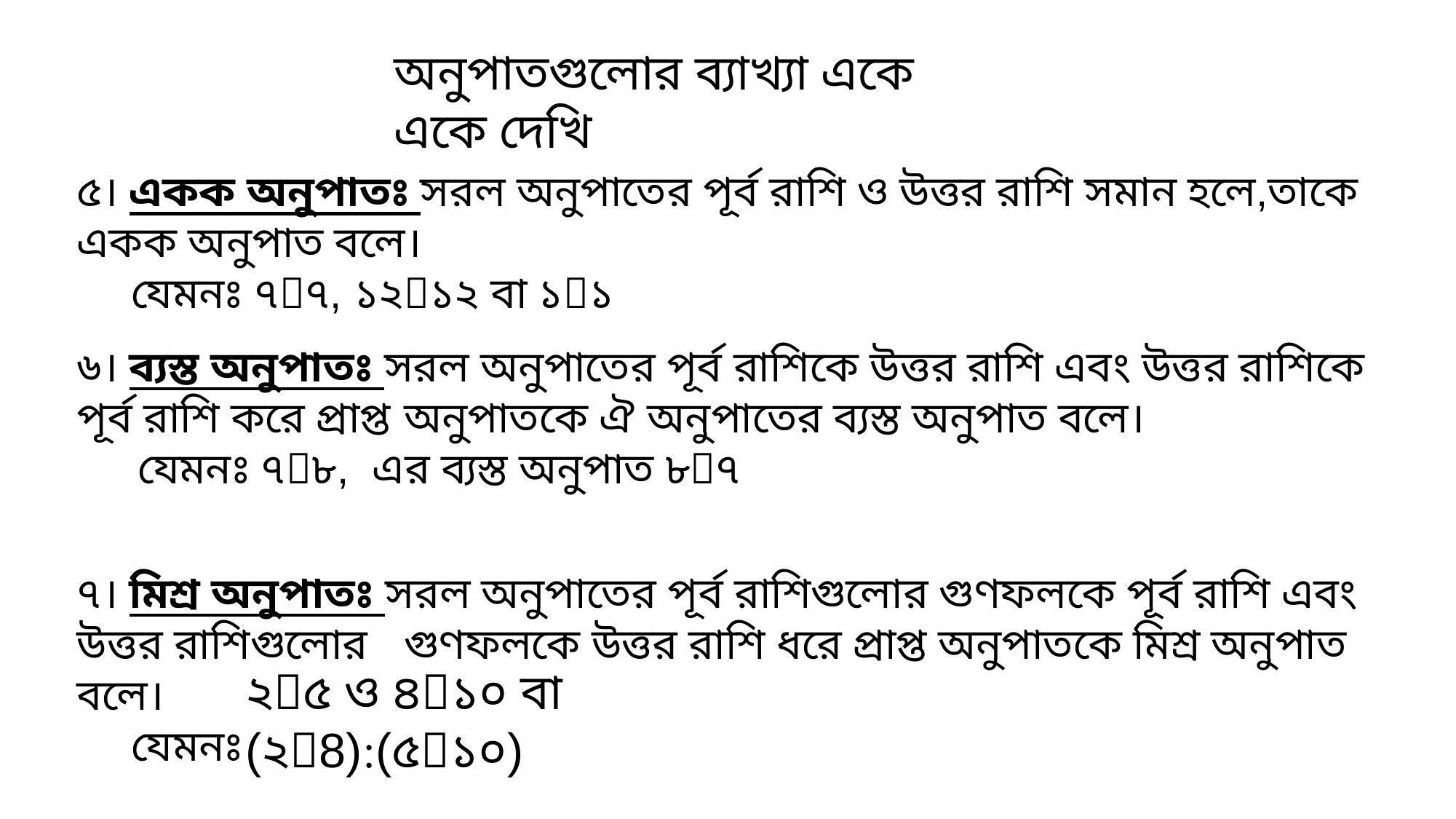

অনুপাতগুলোর ব্যাখ্যা একে একে দেখি
৫। একক অনুপাতঃ সরল অনুপাতের পূর্ব রাশি ও উত্তর রাশি সমান হলে,তাকে একক অনুপাত বলে।
	যেমনঃ ৭:৭, ১২:১২ বা ১:১
৬। ব্যস্ত অনুপাতঃ সরল অনুপাতের পূর্ব রাশিকে উত্তর রাশি এবং উত্তর রাশিকে পূর্ব রাশি করে প্রাপ্ত 	অনুপাতকে ঐ অনুপাতের ব্যস্ত অনুপাত বলে।
	যেমনঃ ৭:৮,  এর ব্যস্ত অনুপাত ৮:৭
৭। মিশ্র অনুপাতঃ সরল অনুপাতের পূর্ব রাশিগুলোর গুণফলকে পূর্ব রাশি এবং উত্তর রাশিগুলোর 	গুণফলকে উত্তর রাশি ধরে প্রাপ্ত অনুপাতকে মিশ্র অনুপাত বলে।
	যেমনঃ
২:৫ ও ৪:১০ বা (২×8):(৫×১০)